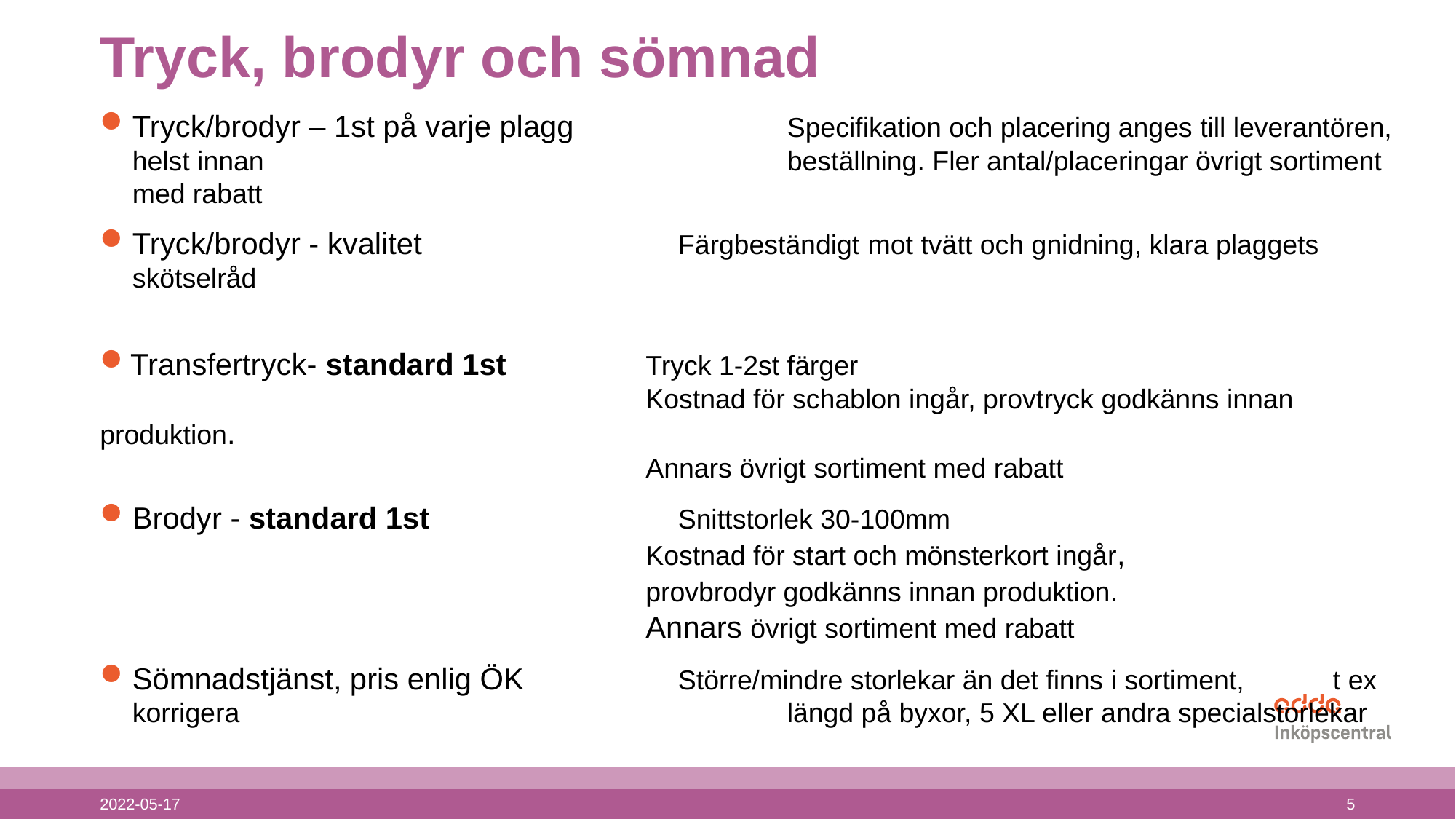

# Tryck, brodyr och sömnad
Tryck/brodyr – 1st på varje plagg		Specifikation och placering anges till leverantören, helst innan 					beställning. Fler antal/placeringar övrigt sortiment med rabatt
Tryck/brodyr - kvalitet			Färgbeständigt mot tvätt och gnidning, klara plaggets skötselråd

Transfertryck- standard 1st 		Tryck 1-2st färger
					Kostnad för schablon ingår, provtryck godkänns innan produktion.
					Annars övrigt sortiment med rabatt
Brodyr - standard 1st 			Snittstorlek 30-100mm
					Kostnad för start och mönsterkort ingår, 							provbrodyr godkänns innan produktion. 							Annars övrigt sortiment med rabatt
Sömnadstjänst, pris enlig ÖK		Större/mindre storlekar än det finns i sortiment, 	t ex korrigera 					längd på byxor, 5 XL eller andra specialstorlekar
2022-05-17

5